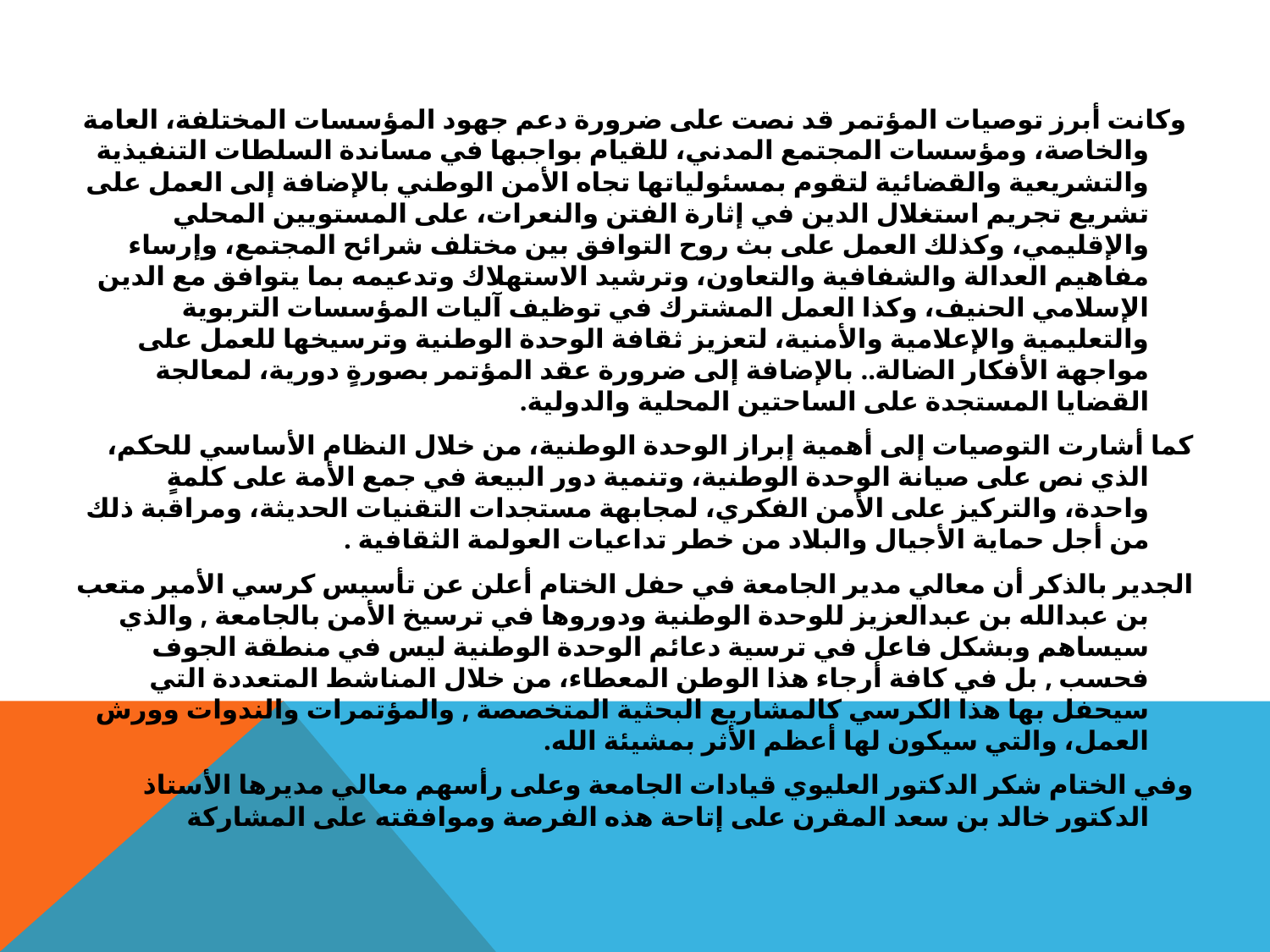

وكانت أبرز توصيات المؤتمر قد نصت على ضرورة دعم جهود المؤسسات المختلفة، العامة والخاصة، ومؤسسات المجتمع المدني، للقيام بواجبها في مساندة السلطات التنفيذية والتشريعية والقضائية لتقوم بمسئولياتها تجاه الأمن الوطني بالإضافة إلى العمل على تشريع تجريم استغلال الدين في إثارة الفتن والنعرات، على المستويين المحلي والإقليمي، وكذلك العمل على بث روح التوافق بين مختلف شرائح المجتمع، وإرساء مفاهيم العدالة والشفافية والتعاون، وترشيد الاستهلاك وتدعيمه بما يتوافق مع الدين الإسلامي الحنيف، وكذا العمل المشترك في توظيف آليات المؤسسات التربوية والتعليمية والإعلامية والأمنية، لتعزيز ثقافة الوحدة الوطنية وترسيخها للعمل على مواجهة الأفكار الضالة.. بالإضافة إلى ضرورة عقد المؤتمر بصورةٍ دورية، لمعالجة القضايا المستجدة على الساحتين المحلية والدولية.
كما أشارت التوصيات إلى أهمية إبراز الوحدة الوطنية، من خلال النظام الأساسي للحكم، الذي نص على صيانة الوحدة الوطنية، وتنمية دور البيعة في جمع الأمة على كلمةٍ واحدة، والتركيز على الأمن الفكري، لمجابهة مستجدات التقنيات الحديثة، ومراقبة ذلك من أجل حماية الأجيال والبلاد من خطر تداعيات العولمة الثقافية .
الجدير بالذكر أن معالي مدير الجامعة في حفل الختام أعلن عن تأسيس كرسي الأمير متعب بن عبدالله بن عبدالعزيز للوحدة الوطنية ودوروها في ترسيخ الأمن بالجامعة , والذي سيساهم وبشكل فاعل في ترسية دعائم الوحدة الوطنية ليس في منطقة الجوف فحسب , بل في كافة أرجاء هذا الوطن المعطاء، من خلال المناشط المتعددة التي سيحفل بها هذا الكرسي كالمشاريع البحثية المتخصصة , والمؤتمرات والندوات وورش العمل، والتي سيكون لها أعظم الأثر بمشيئة الله.
وفي الختام شكر الدكتور العليوي قيادات الجامعة وعلى رأسهم معالي مديرها الأستاذ الدكتور خالد بن سعد المقرن على إتاحة هذه الفرصة وموافقته على المشاركة